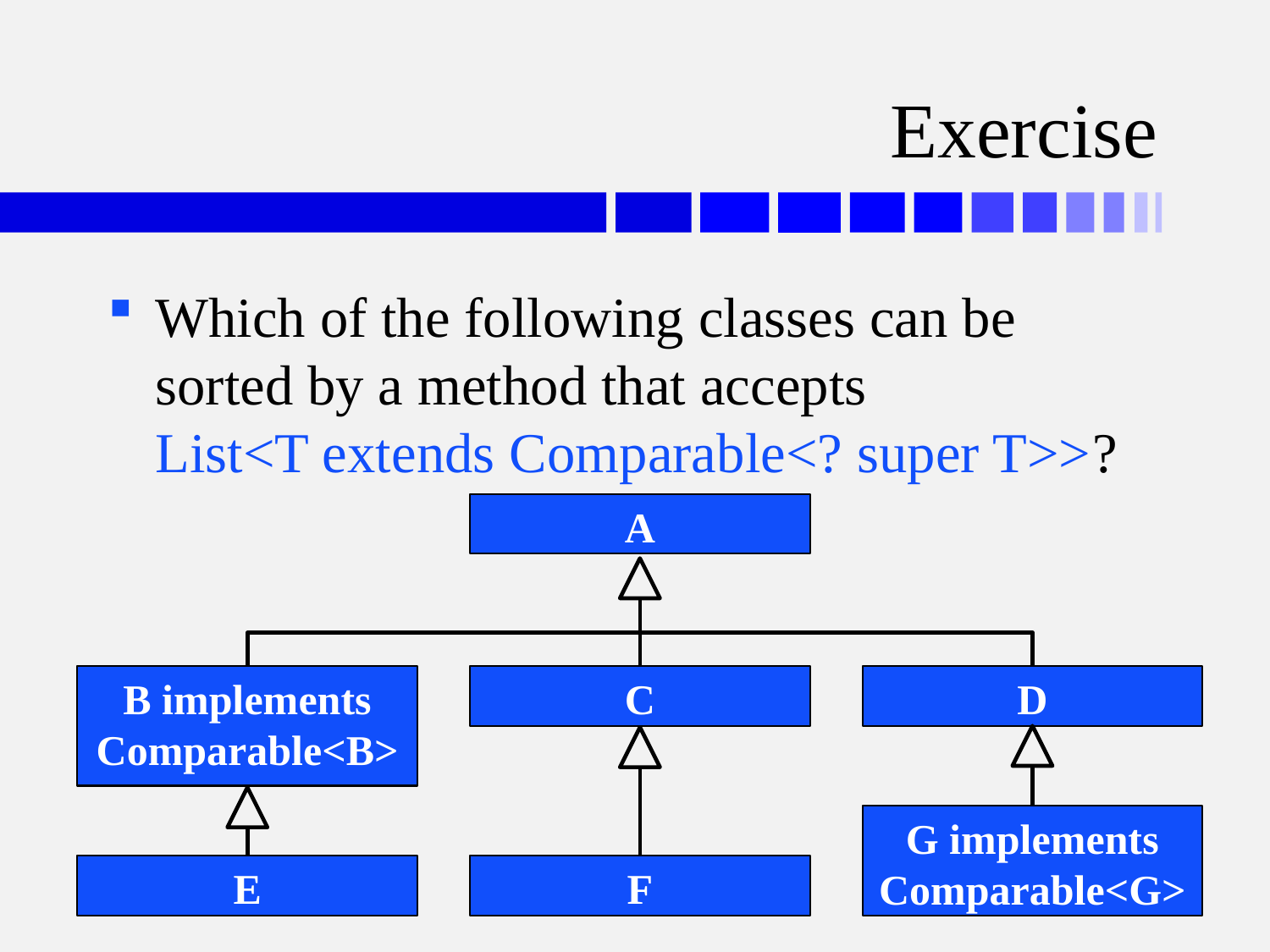

# Exercise
Which of the following classes can be sorted by a method that accepts
List<T extends Comparable<? super T>>?
A

B implements Comparable<B>
C
D

G implements Comparable<G>
E
F